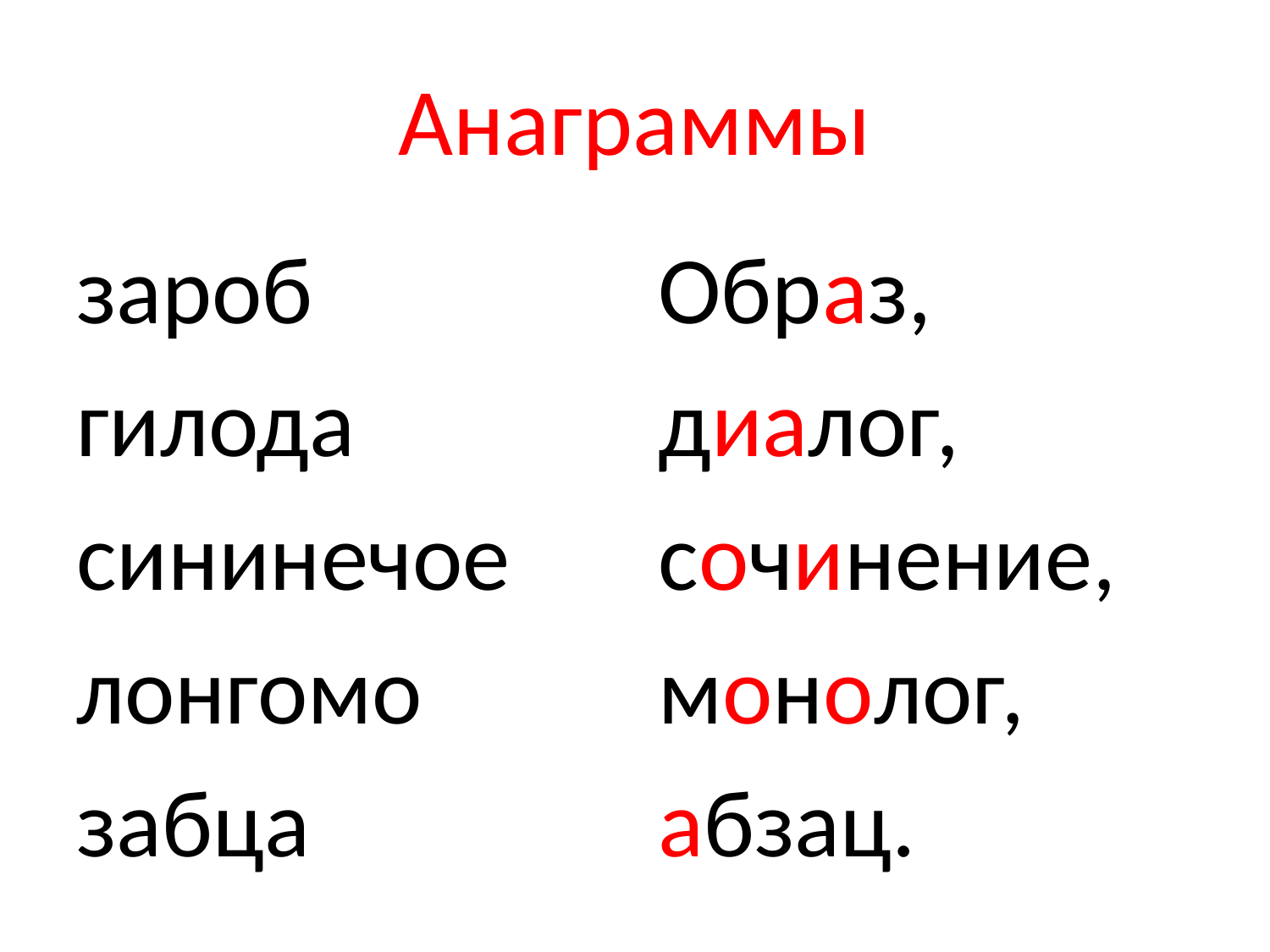

# Анаграммы
зароб
гилода
сининечое
лонгомо
забца

Образ,
диалог,
сочинение,
монолог,
абзац.